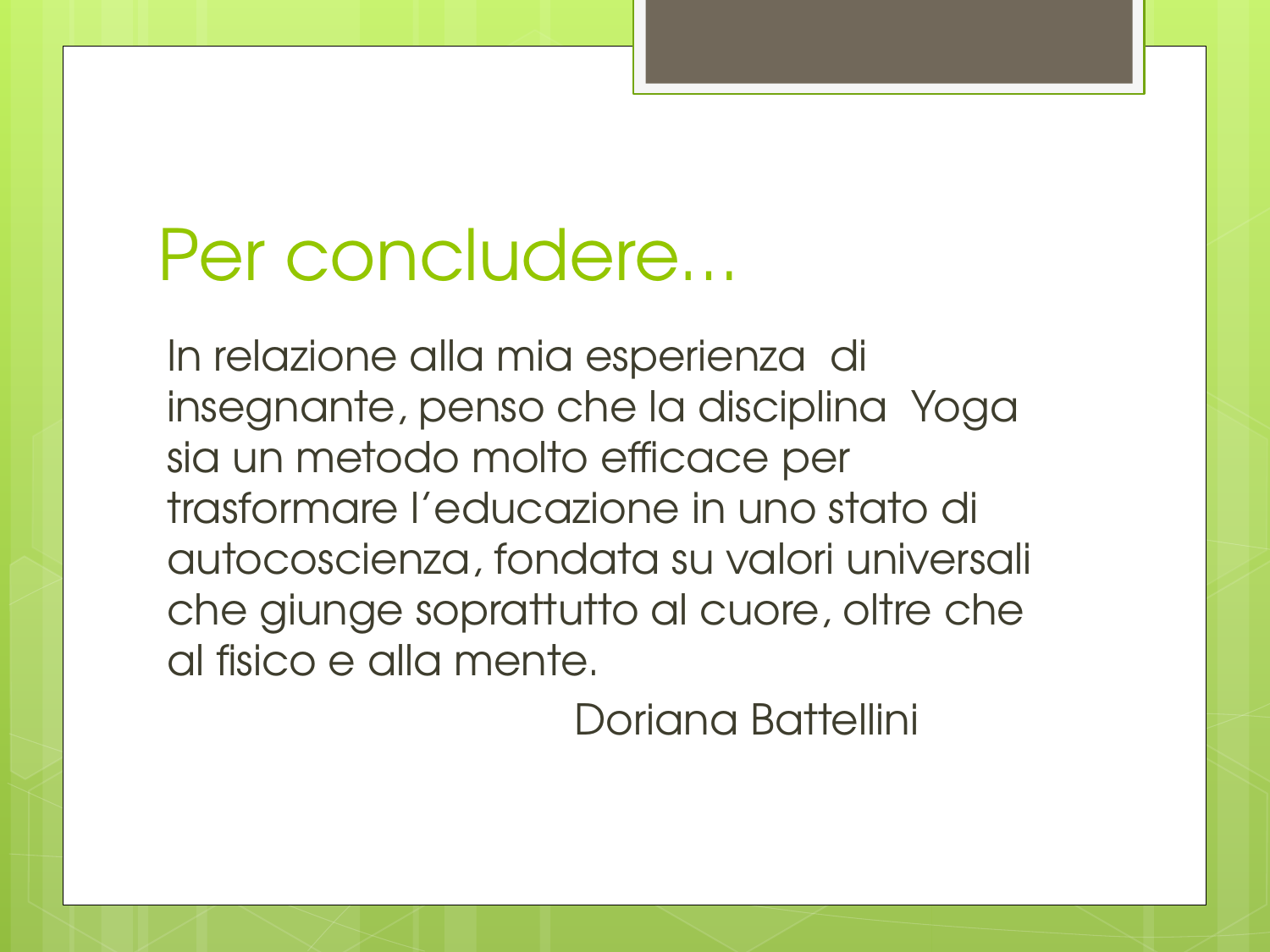

# Per concludere…
In relazione alla mia esperienza  di insegnante, penso che la disciplina  Yoga sia un metodo molto efficace per trasformare l’educazione in uno stato di autocoscienza, fondata su valori universali che giunge soprattutto al cuore, oltre che al fisico e alla mente.
                                   Doriana Battellini